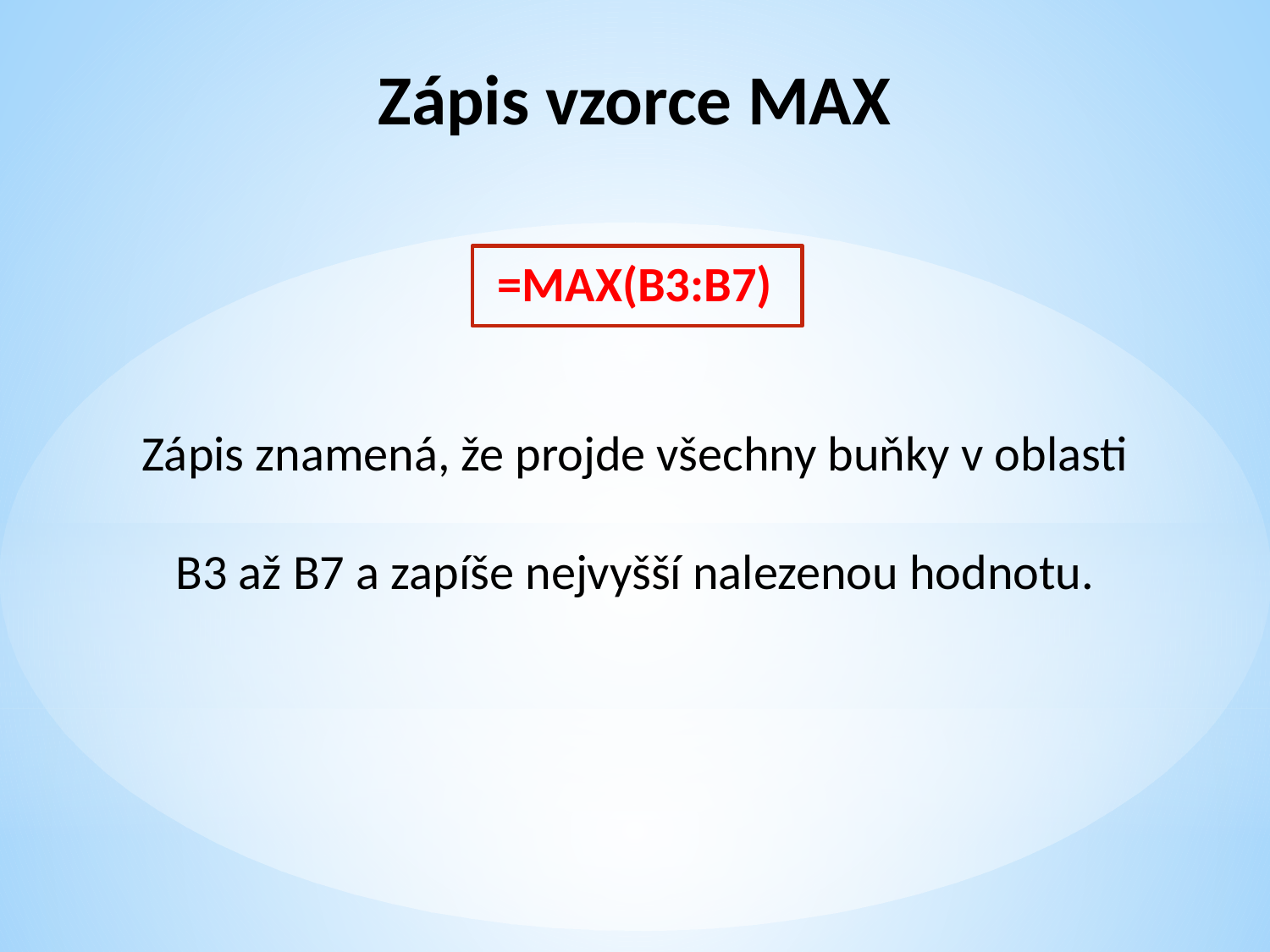

Zápis vzorce MAX

=MAX(B3:B7)

Zápis znamená, že projde všechny buňky v oblasti B3 až B7 a zapíše nejvyšší nalezenou hodnotu.